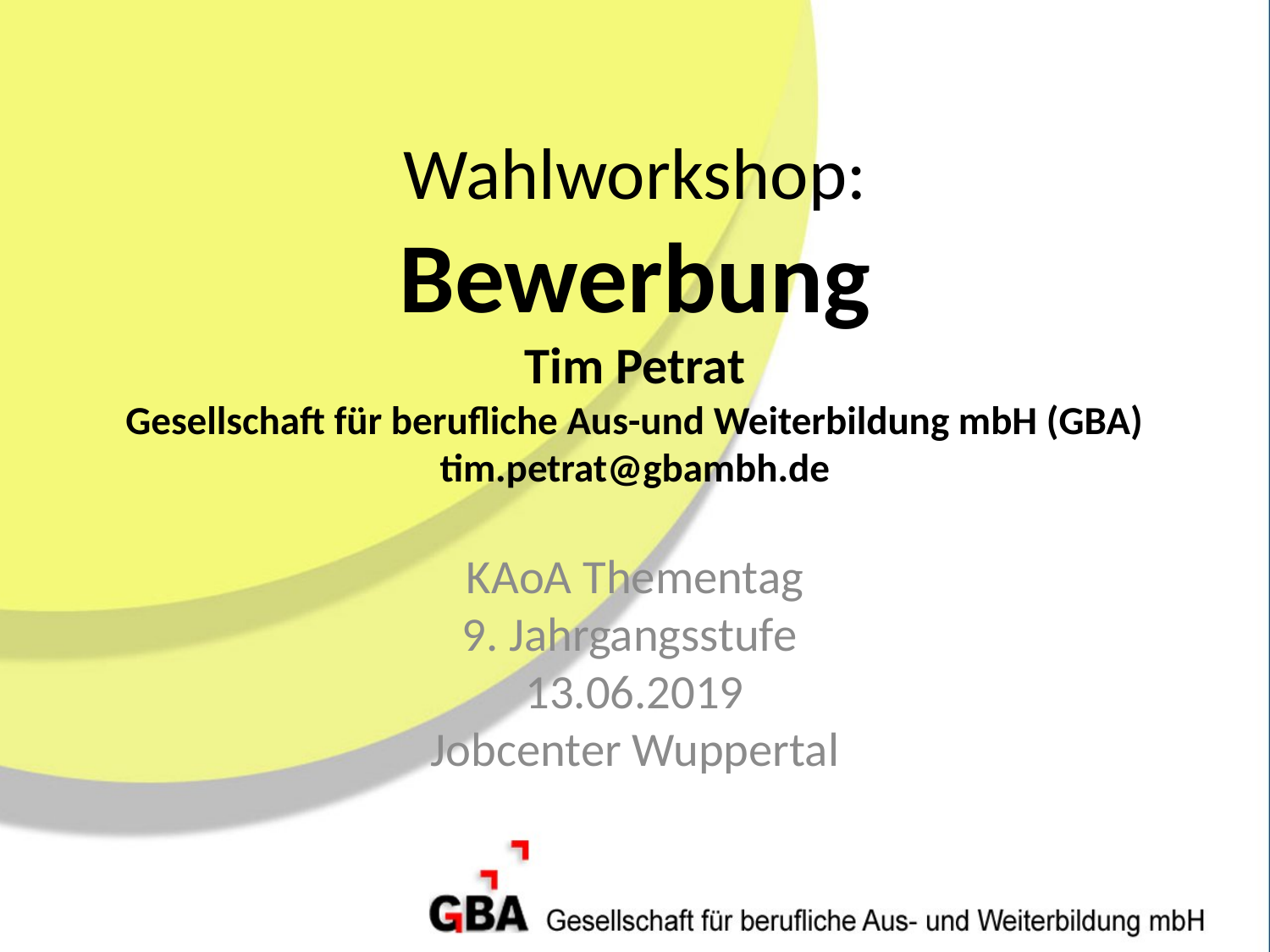

# Wahlworkshop: Bewerbung Tim Petrat Gesellschaft für berufliche Aus-und Weiterbildung mbH (GBA) tim.petrat@gbambh.de
KAoA Thementag
9. Jahrgangsstufe
13.06.2019
Jobcenter Wuppertal